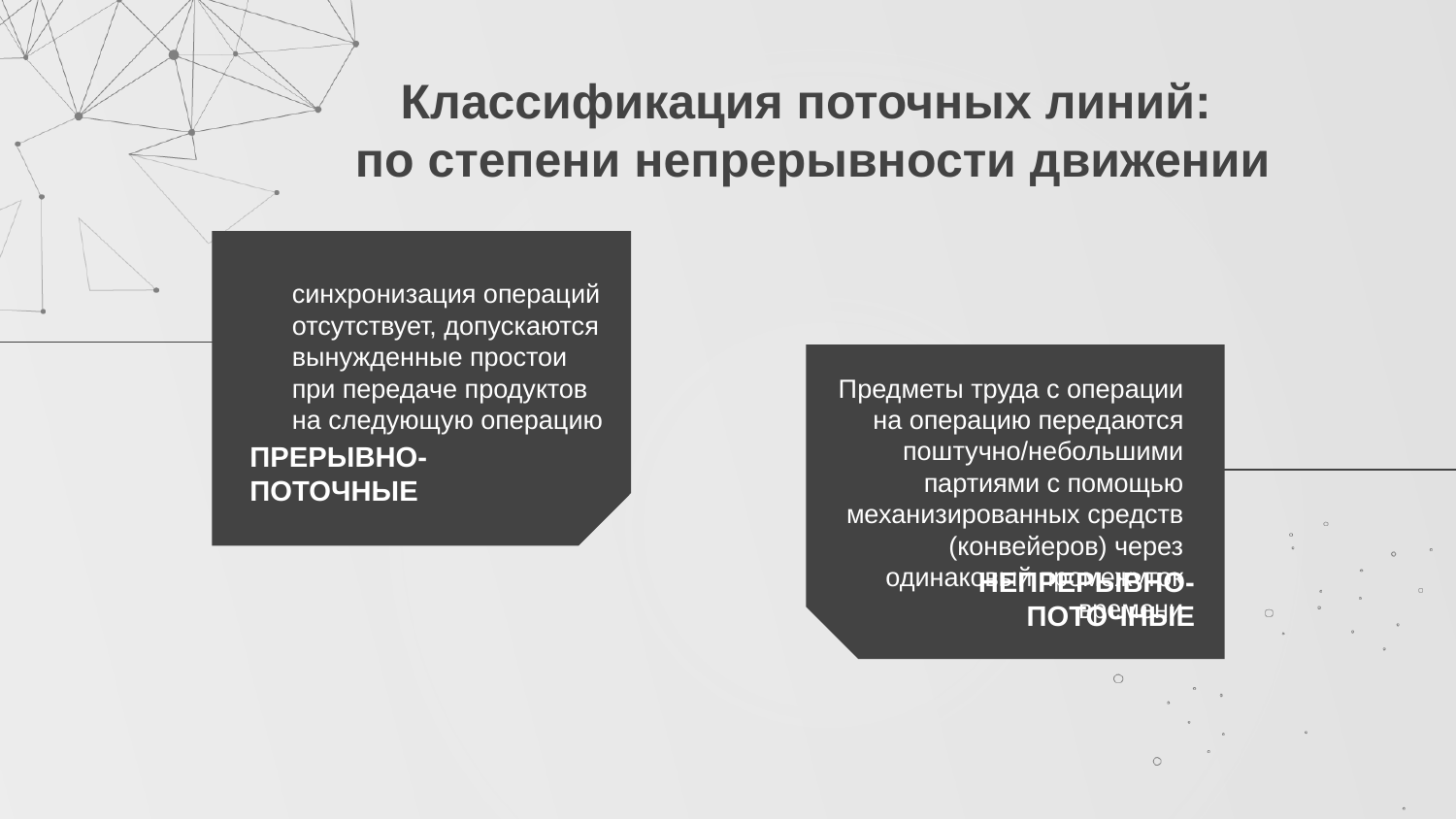

# Классификация поточных линий: по степени непрерывности движении

синхронизация операций отсутствует, допускаются вынужденные простои при передаче продуктов на следующую операцию

Предметы труда с операции на операцию передаются поштучно/небольшими партиями с помощью механизированных средств (конвейеров) через одинаковый промежуток времени
ПРЕРЫВНО-ПОТОЧНЫЕ
НЕПРЕРЫВНО-ПОТОЧНЫЕ